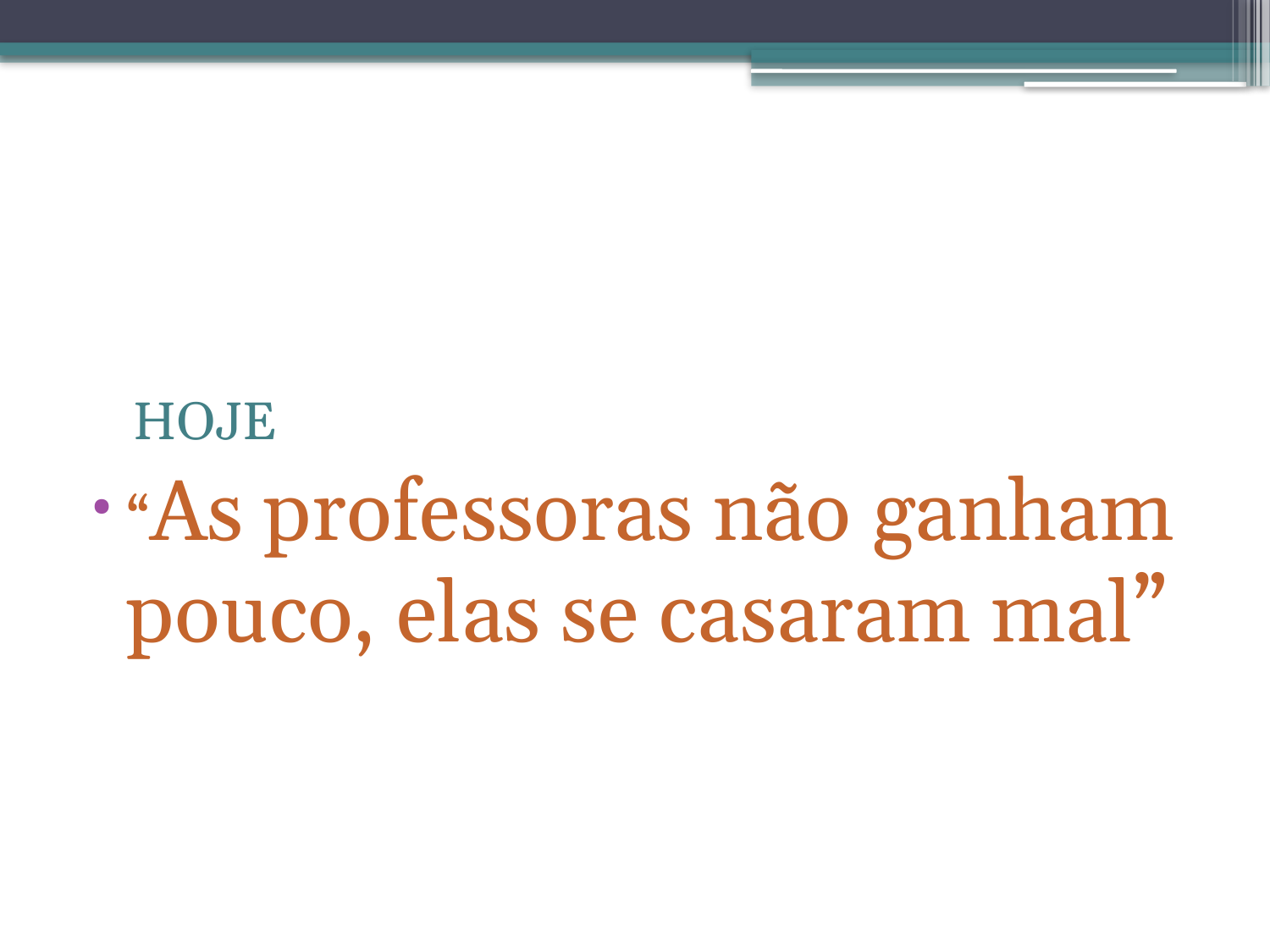

#

HOJE
“As professoras não ganham pouco, elas se casaram mal”